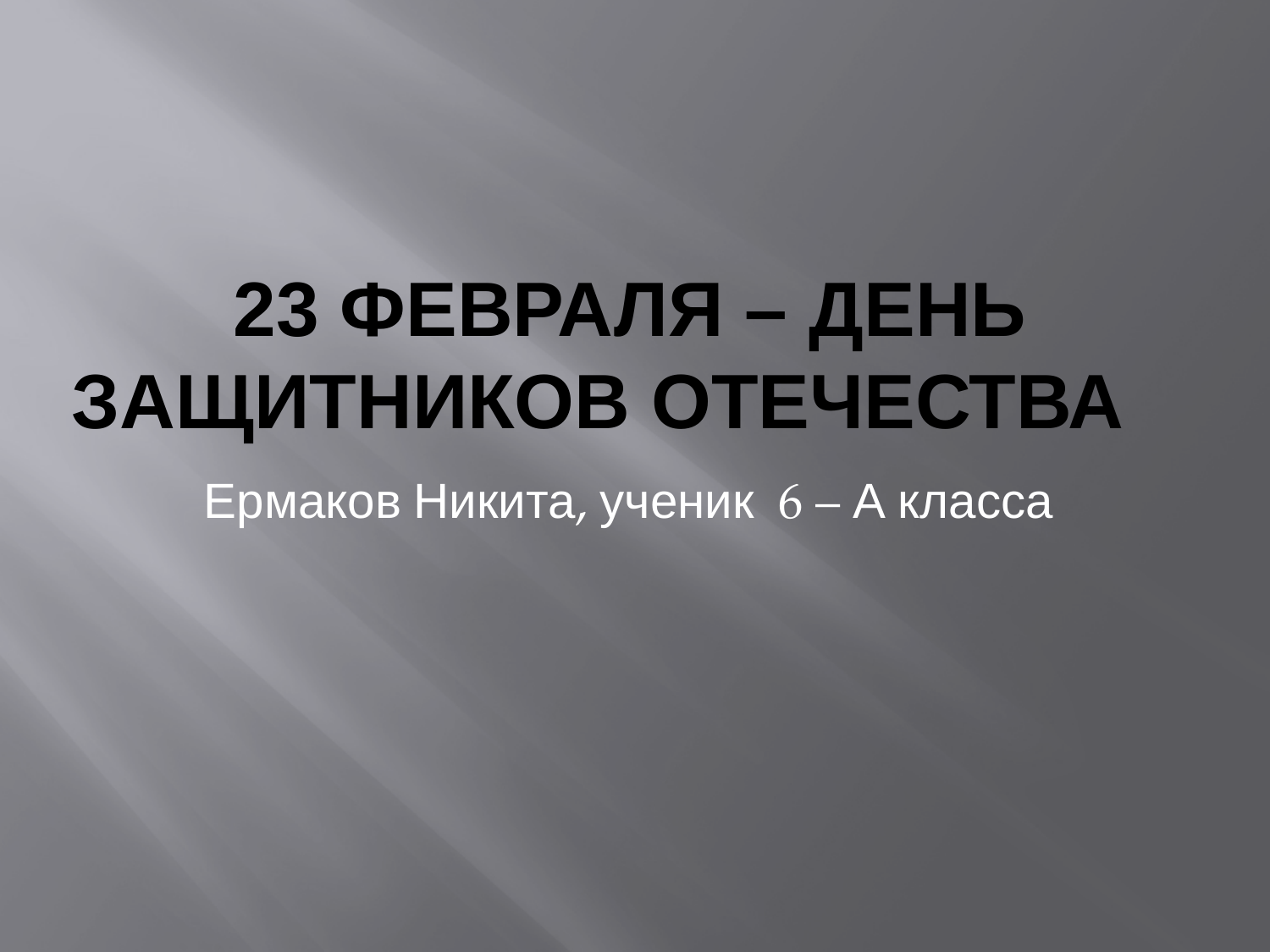

# 23 февраля – ДЕНЬ ЗАЩИТНИКОВ ОТЕЧЕСТВА
Ермаков Никита, ученик  6 – А класса